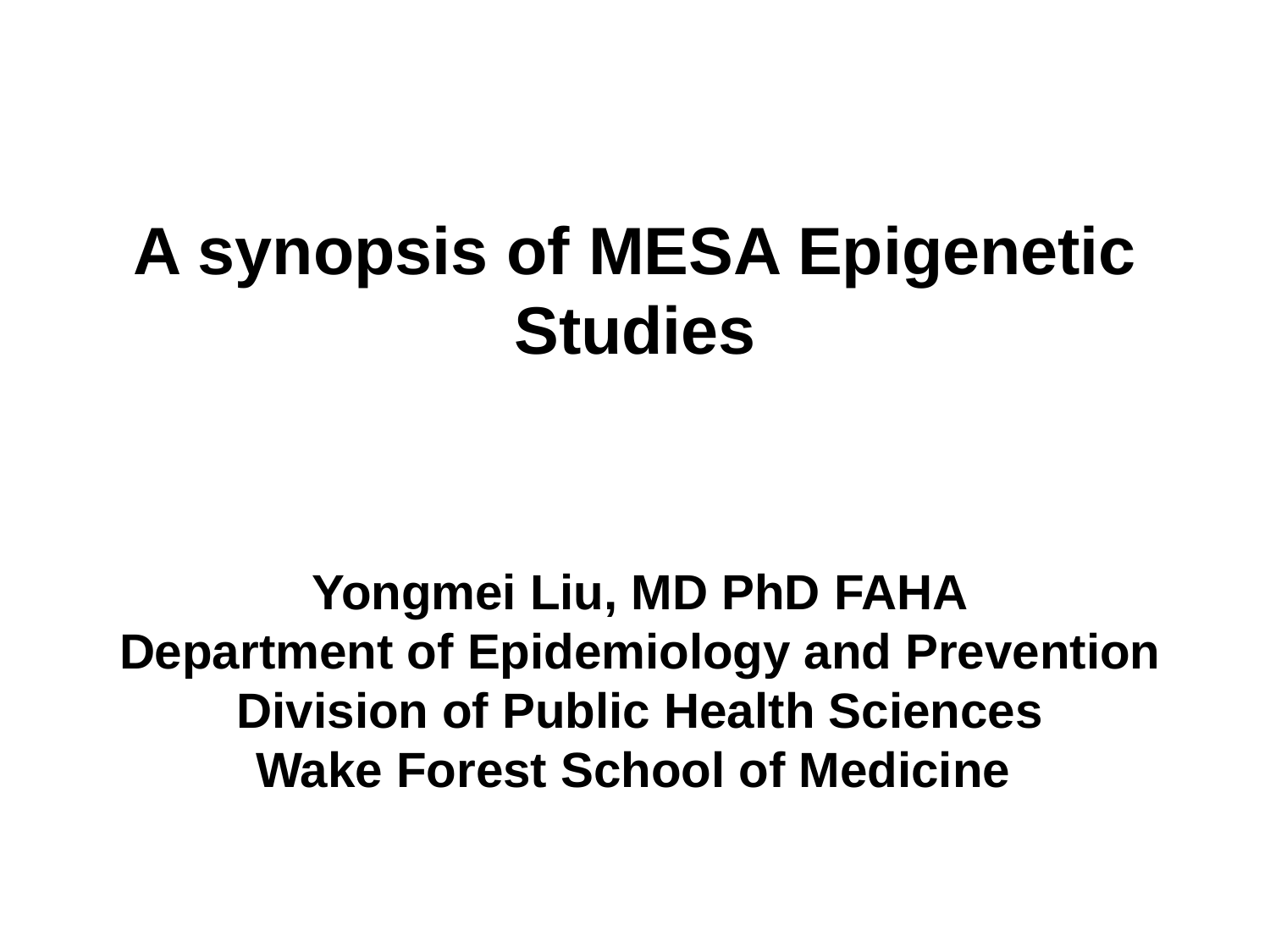

# A synopsis of MESA Epigenetic Studies
Yongmei Liu, MD PhD FAHA
Department of Epidemiology and Prevention
Division of Public Health Sciences
Wake Forest School of Medicine